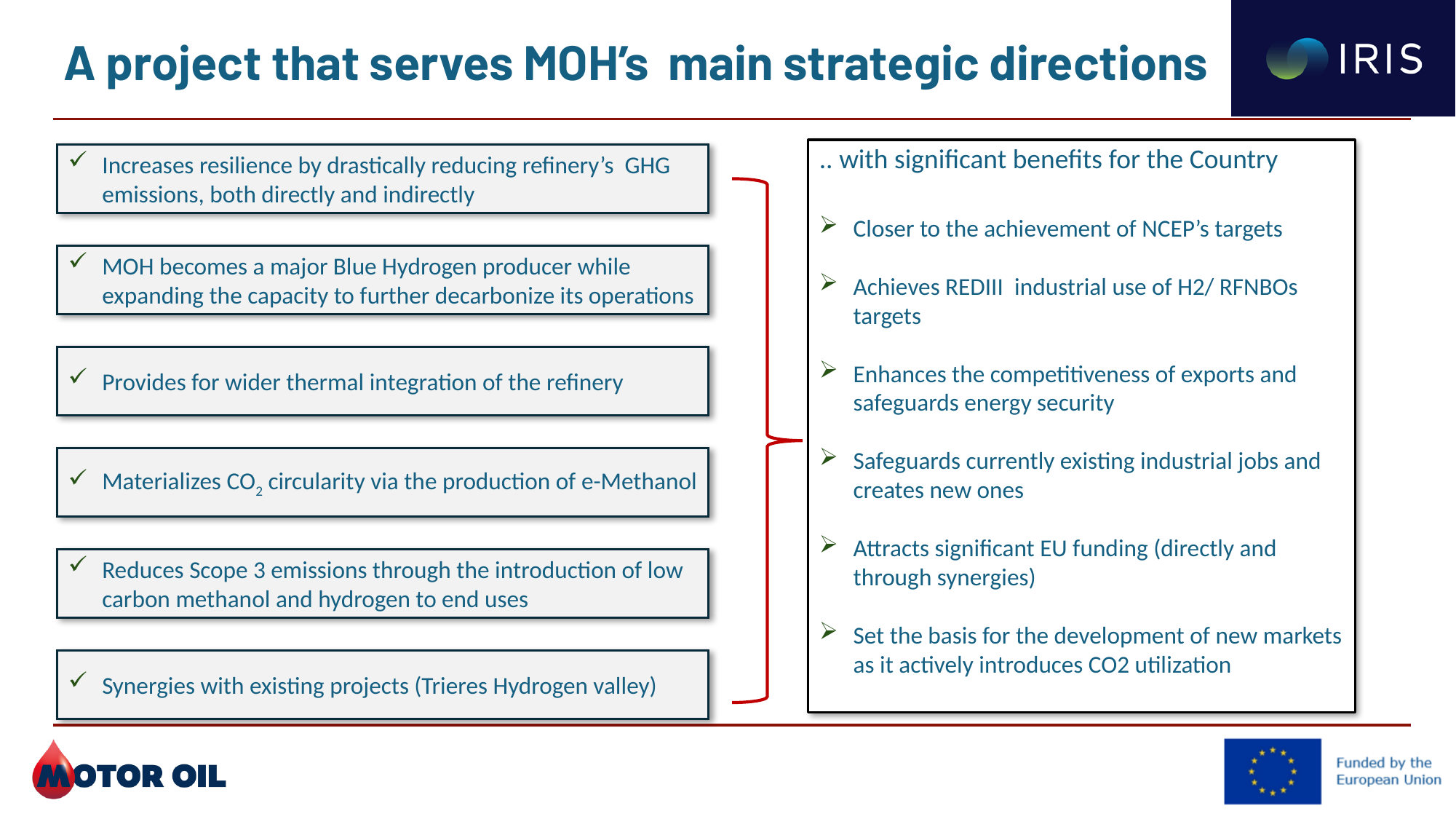

# A project that serves MOH’s  main strategic directions
.. with significant benefits for the Country

Closer to the achievement of NCEP’s targets

Achieves REDIII  industrial use of H2/ RFNBOs targets

Enhances the competitiveness of exports and safeguards energy security

Safeguards currently existing industrial jobs and creates new ones

Attracts significant EU funding (directly and through synergies)

Set the basis for the development of new markets as it actively introduces CO2 utilization

Increases resilience by drastically reducing refinery’s  GHG emissions, both directly and indirectly

MOH becomes a major Blue Hydrogen producer while expanding the capacity to further decarbonize its operations
Provides for wider thermal integration of the refinery
Materializes CO2 circularity via the production of e-Methanol
Reduces Scope 3 emissions through the introduction of low carbon methanol and hydrogen to end uses
Synergies with existing projects (Trieres Hydrogen valley)